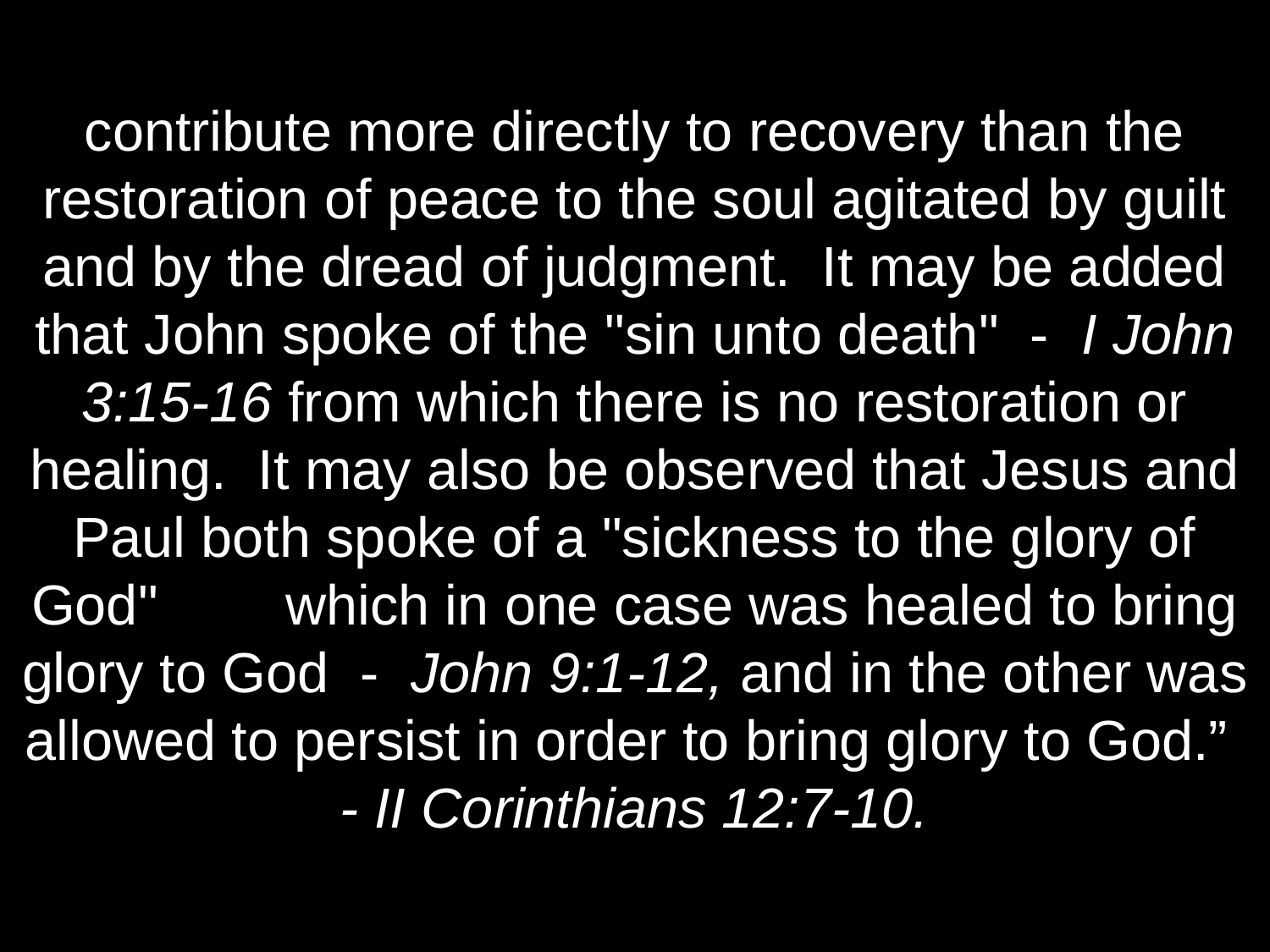

contribute more directly to recovery than the restoration of peace to the soul agitated by guilt and by the dread of judgment.  It may be added that John spoke of the "sin unto death"  -  I John 3:15-16 from which there is no restoration or healing.  It may also be observed that Jesus and Paul both spoke of a "sickness to the glory of God" 	which in one case was healed to bring glory to God  -  John 9:1-12, and in the other was allowed to persist in order to bring glory to God.”  - II Corinthians 12:7-10.